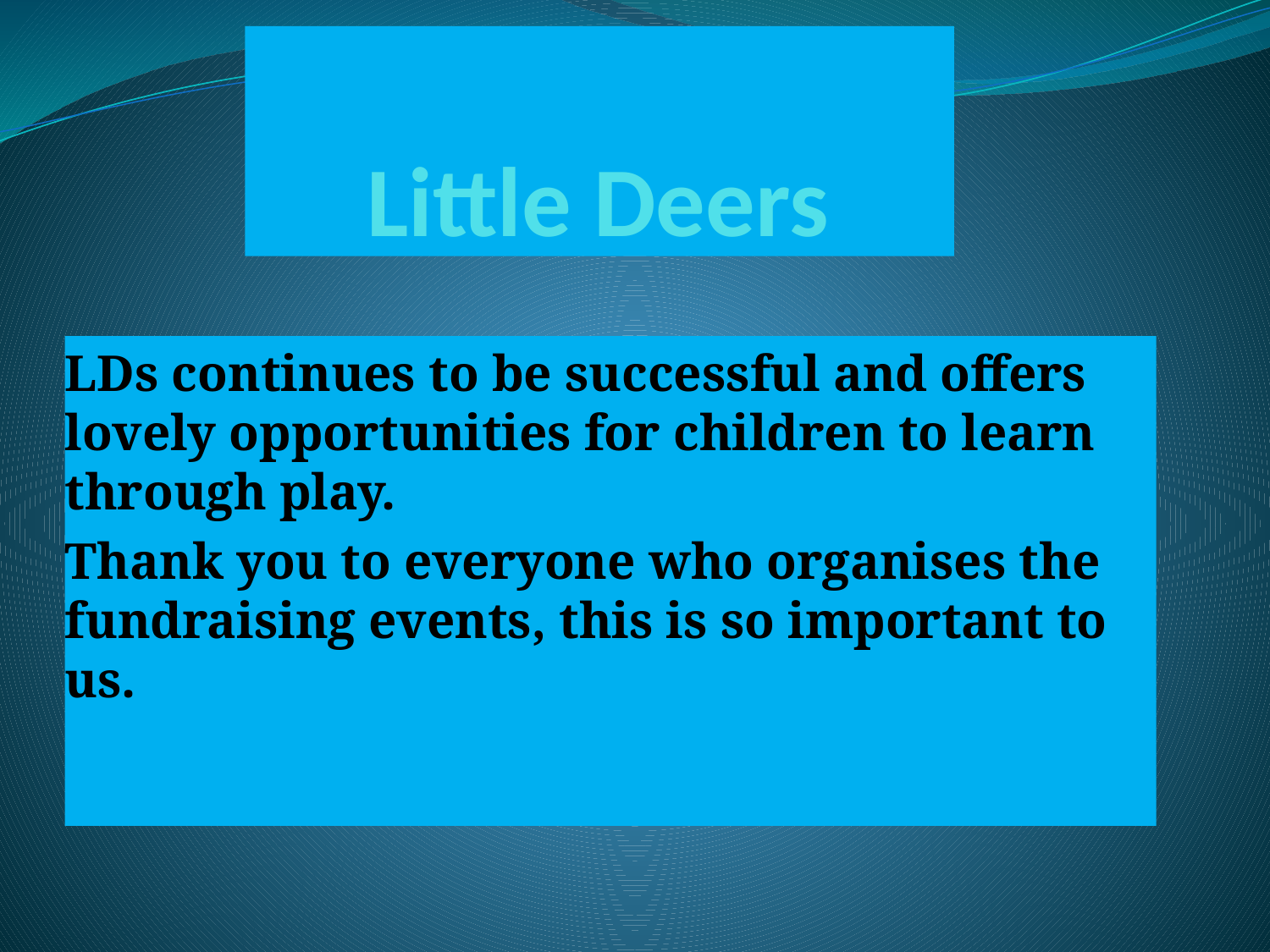

# Little Deers
LDs continues to be successful and offers lovely opportunities for children to learn through play.
Thank you to everyone who organises the fundraising events, this is so important to us.